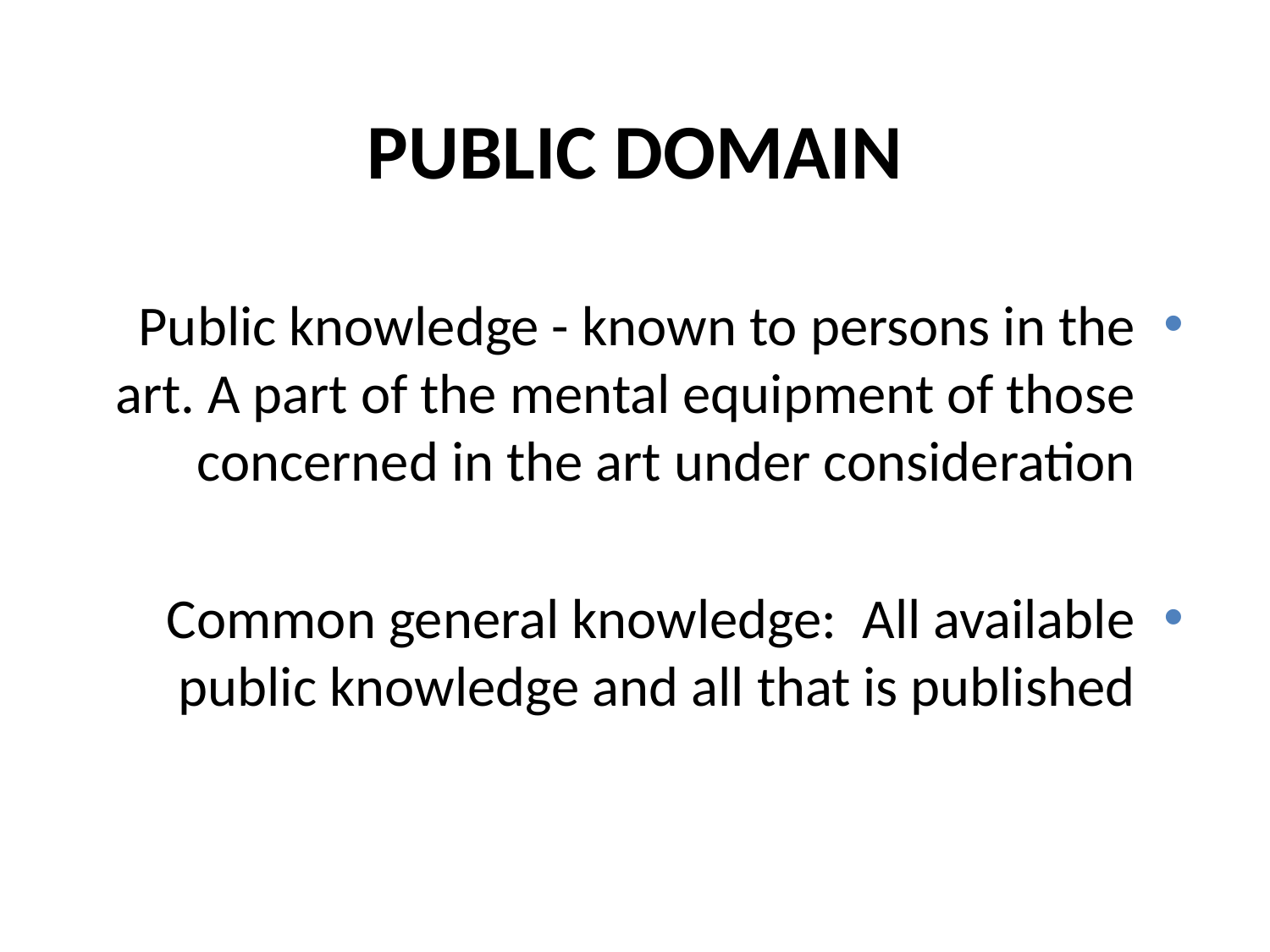

# PUBLIC DOMAIN

Public knowledge - known to persons in the art. A part of the mental equipment of those concerned in the art under consideration

Common general knowledge:  All available public knowledge and all that is published